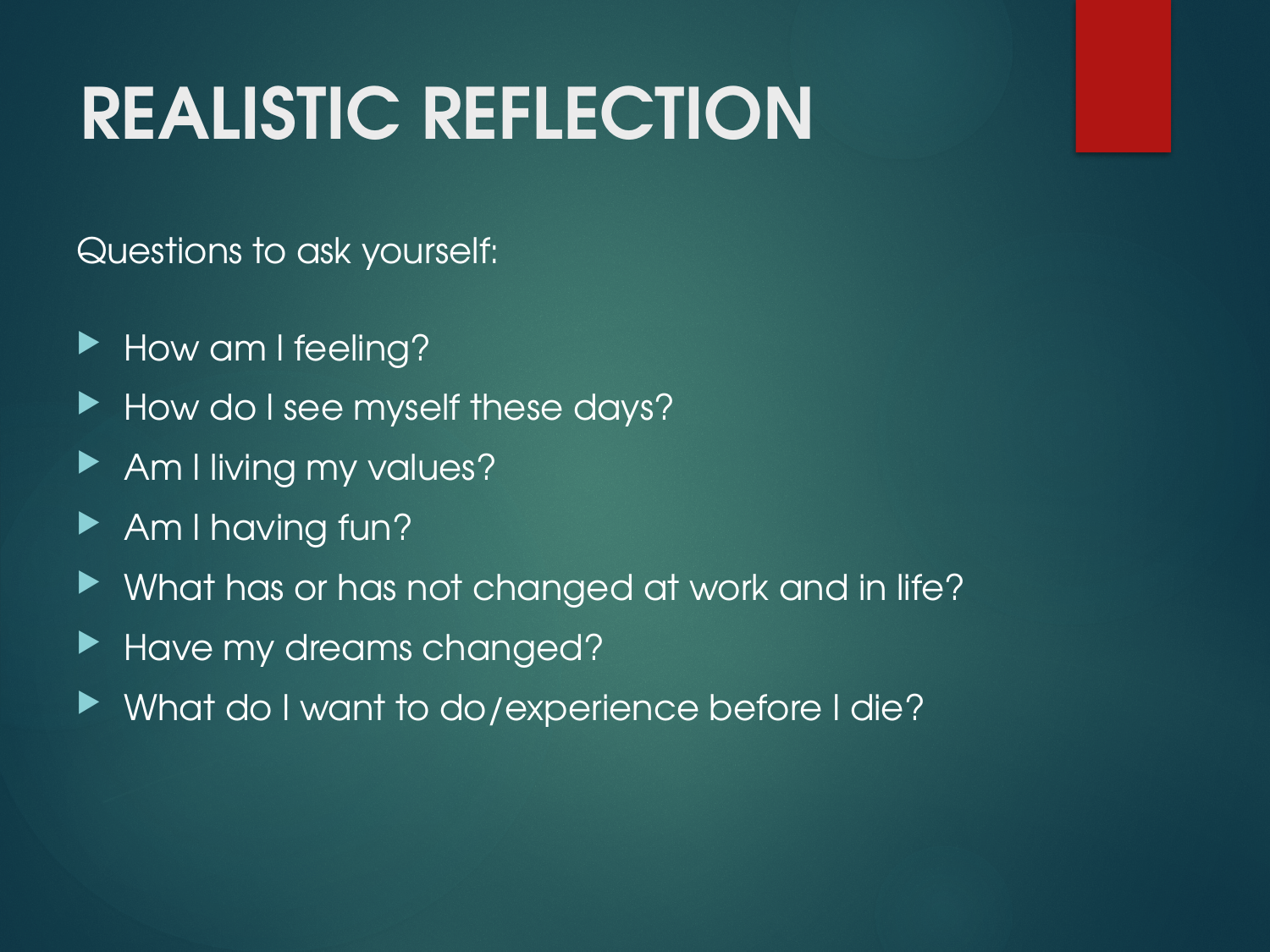

# REALISTIC REFLECTION
Questions to ask yourself:

How am I feeling?
How do I see myself these days?
Am I living my values?
Am I having fun?
What has or has not changed at work and in life?
Have my dreams changed?
What do I want to do/experience before I die?